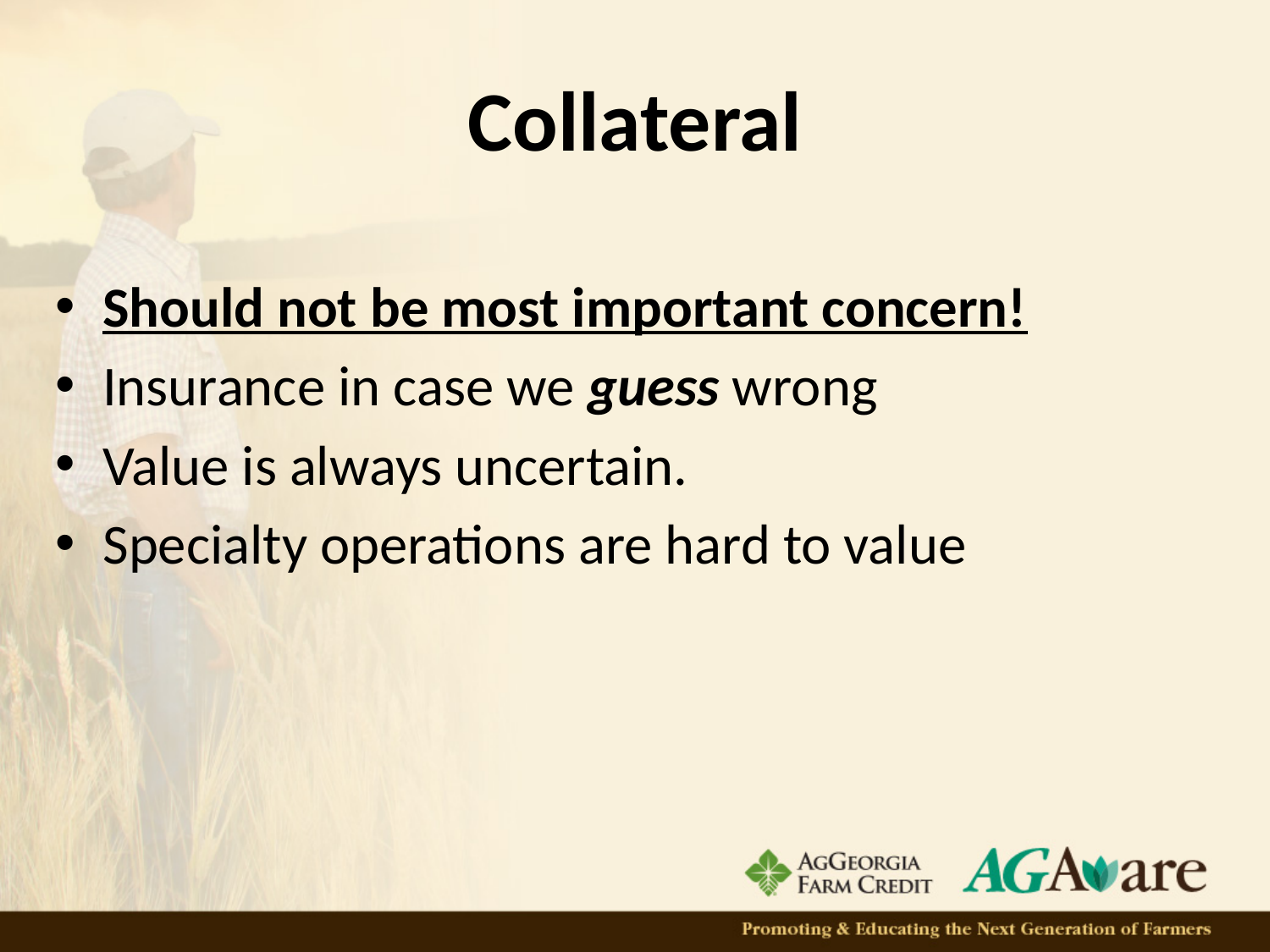

# Collateral
Should not be most important concern!
Insurance in case we guess wrong
Value is always uncertain.
Specialty operations are hard to value